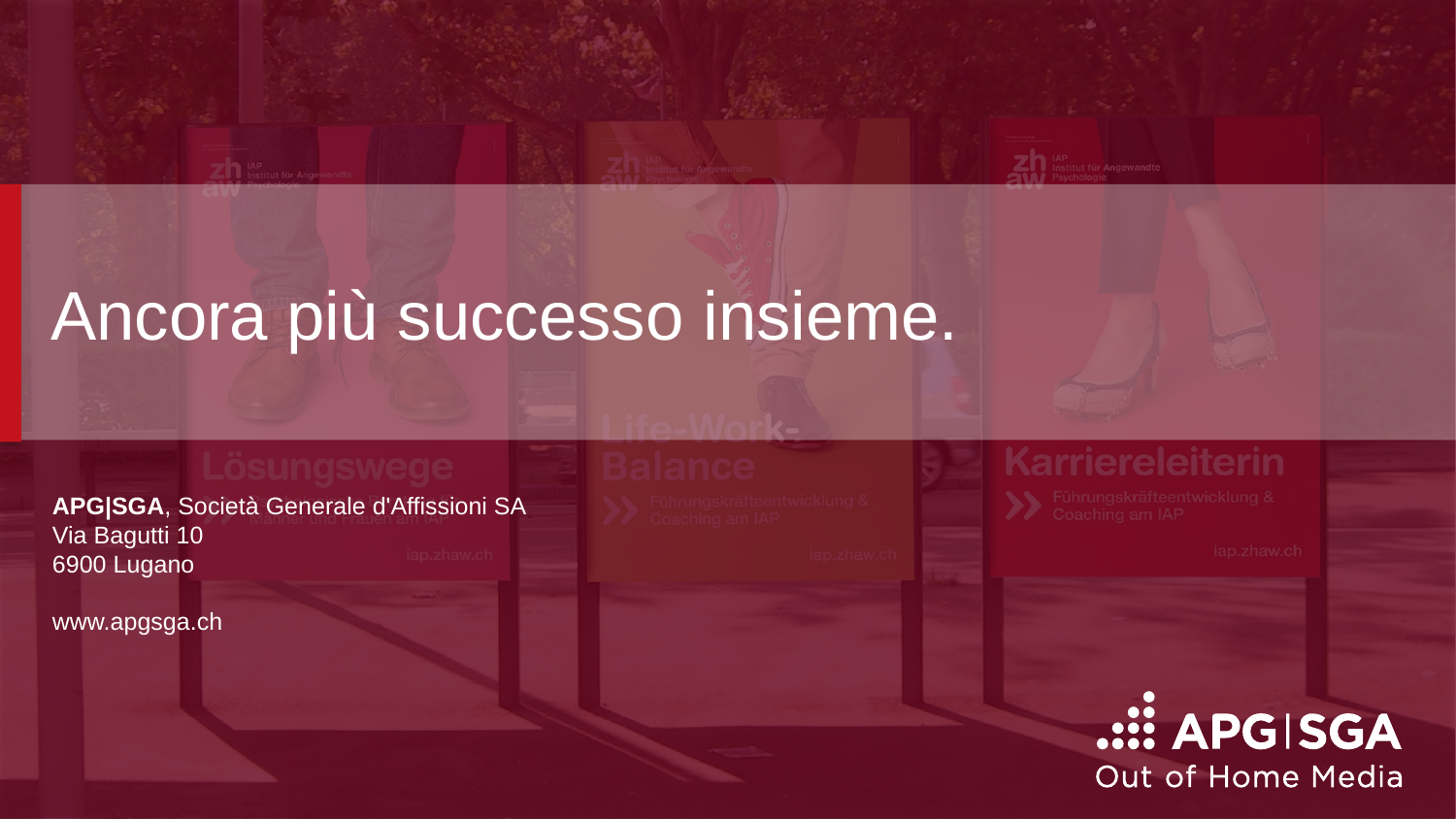

# Ancora più successo insieme.
APG|SGA, Società Generale d'Affissioni SA
Via Bagutti 10
6900 Lugano

www.apgsga.ch